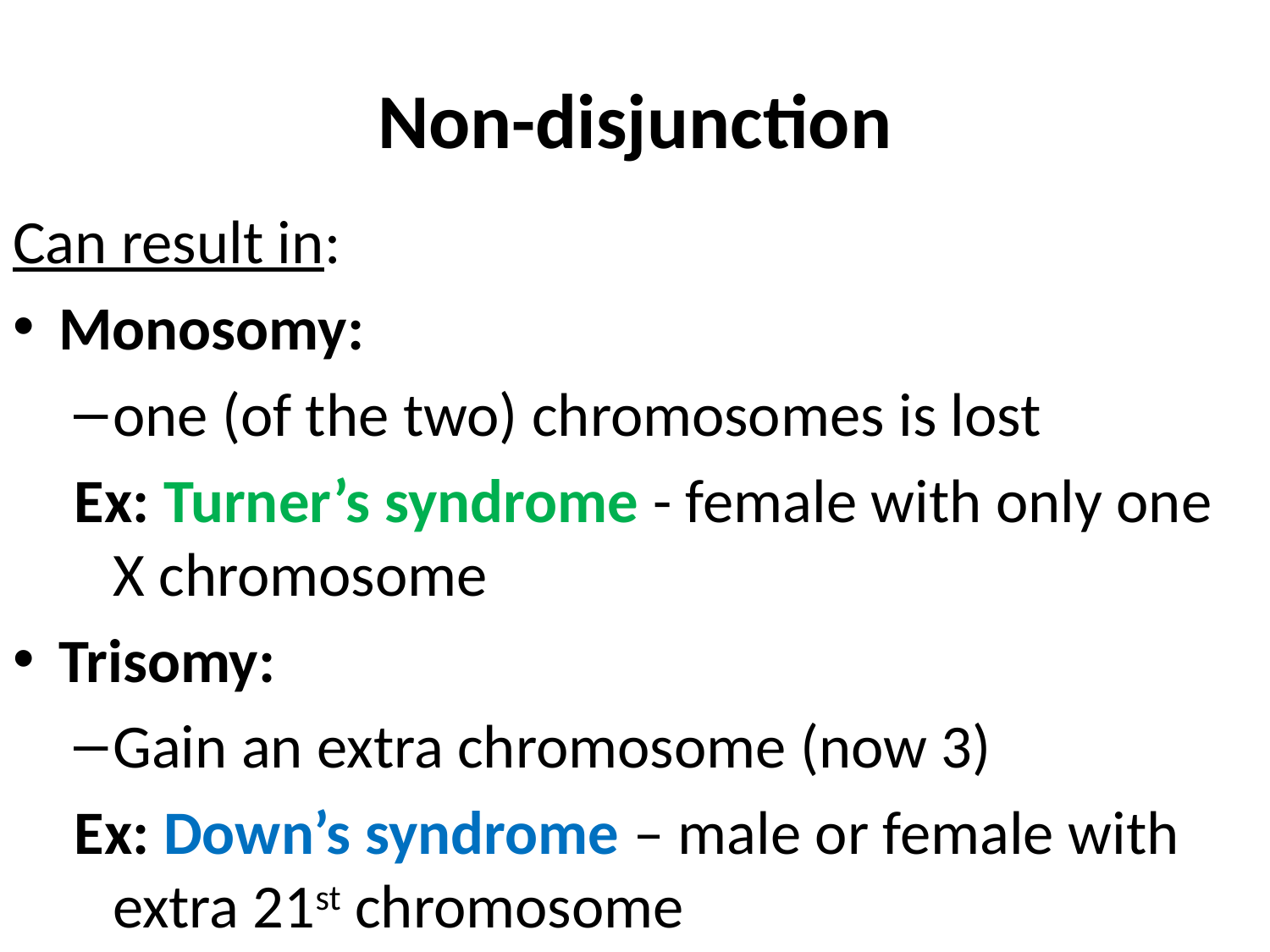

# Non-disjunction
Can result in:
Monosomy:
one (of the two) chromosomes is lost
Ex: Turner’s syndrome - female with only one X chromosome
Trisomy:
Gain an extra chromosome (now 3)
Ex: Down’s syndrome – male or female with extra 21st chromosome